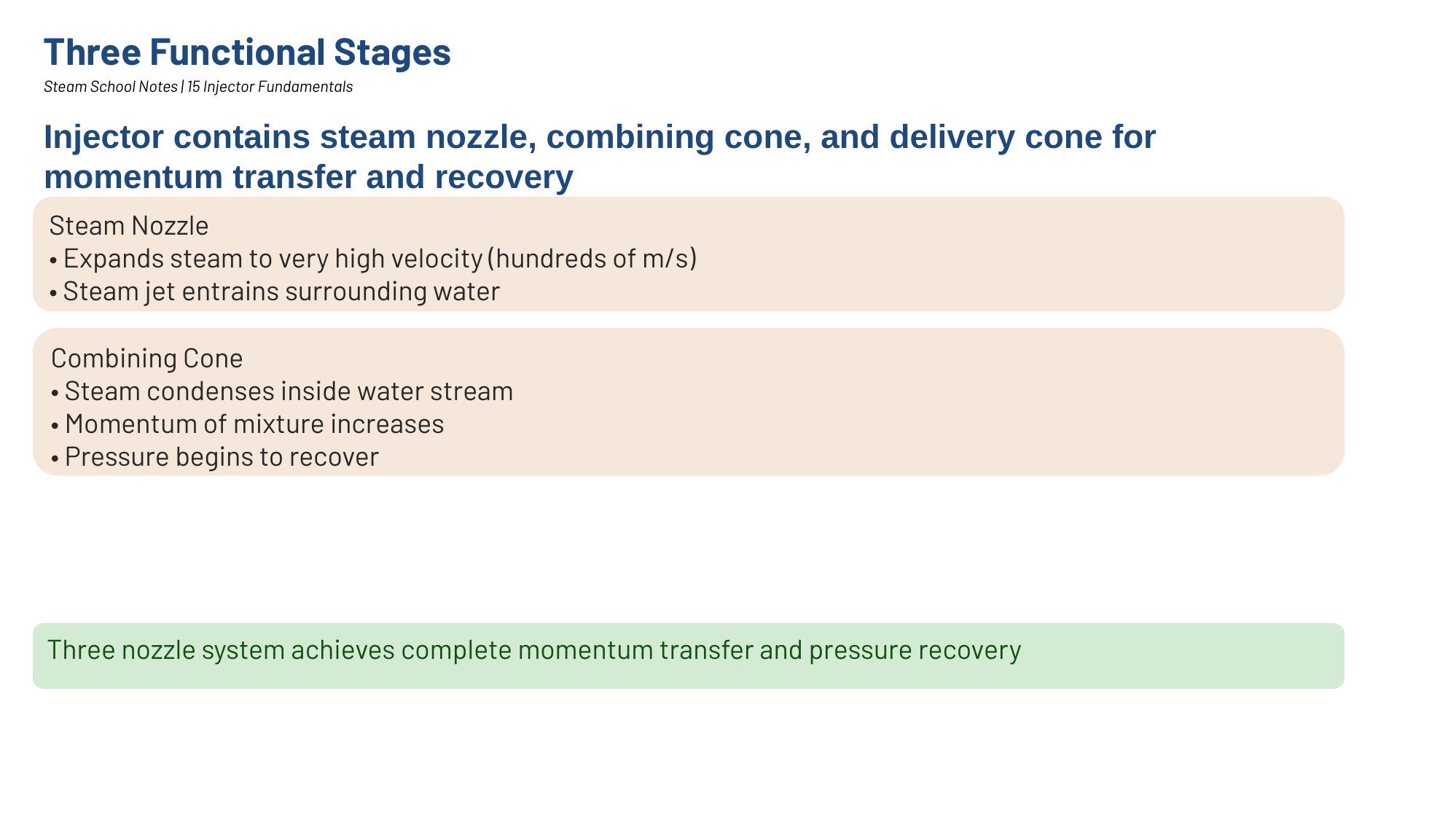

Three Functional Stages
Steam School Notes | 15 Injector Fundamentals
Injector contains steam nozzle, combining cone, and delivery cone for momentum transfer and recovery
Steam Nozzle
• Expands steam to very high velocity (hundreds of m/s)
• Steam jet entrains surrounding water

Combining Cone
• Steam condenses inside water stream
• Momentum of mixture increases
• Pressure begins to recover

Three nozzle system achieves complete momentum transfer and pressure recovery